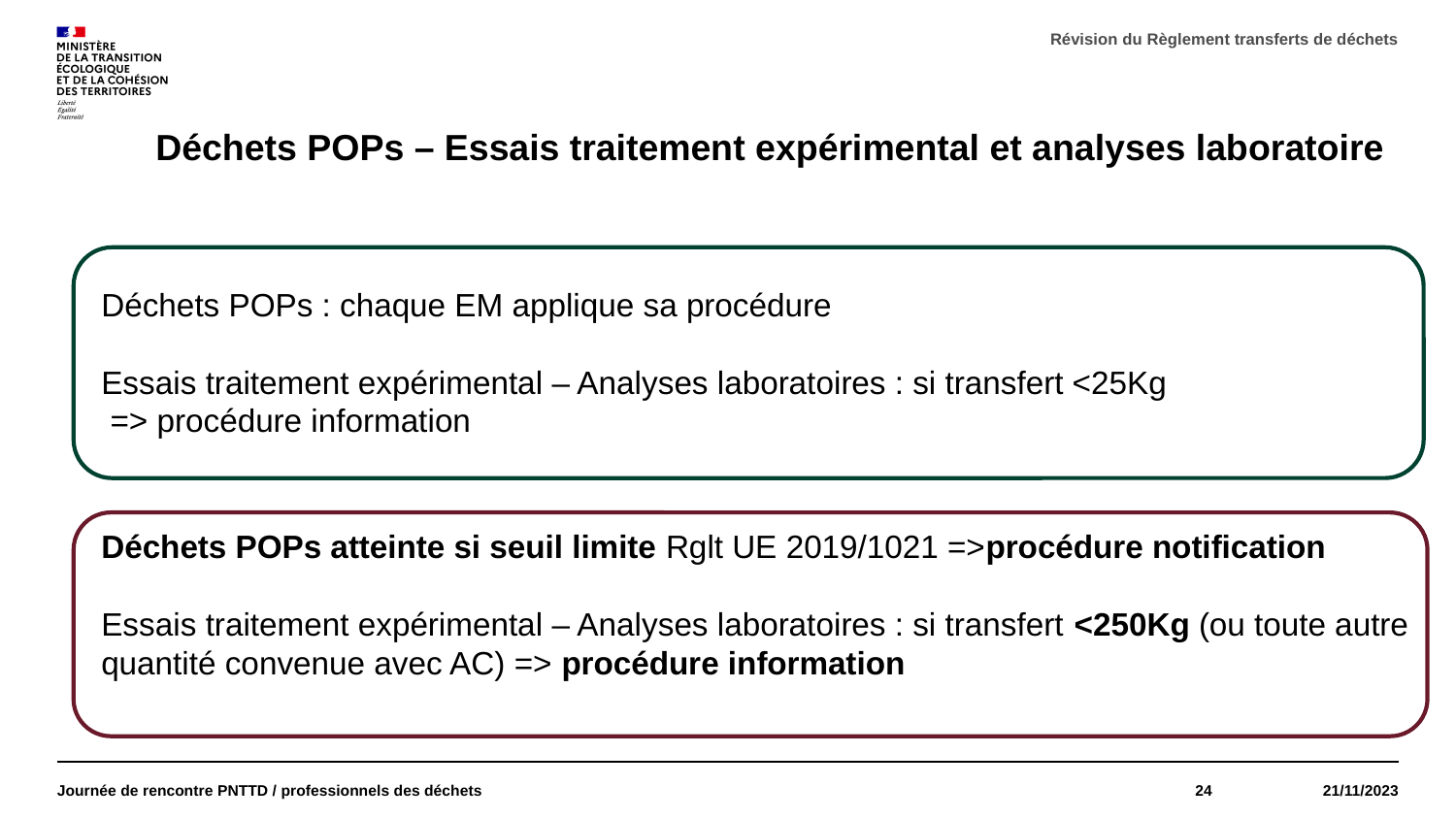

Révision du Règlement transferts de déchets

Déchets POPs – Essais traitement expérimental et analyses laboratoire

Déchets POPs : chaque EM applique sa procédure

Essais traitement expérimental – Analyses laboratoires : si transfert <25Kg
 => procédure information

Déchets POPs atteinte si seuil limite Rglt UE 2019/1021 =>procédure notification

Essais traitement expérimental – Analyses laboratoires : si transfert <250Kg (ou toute autre quantité convenue avec AC) => procédure information

Journée de rencontre PNTTD / professionnels des déchets
24
21/11/2023